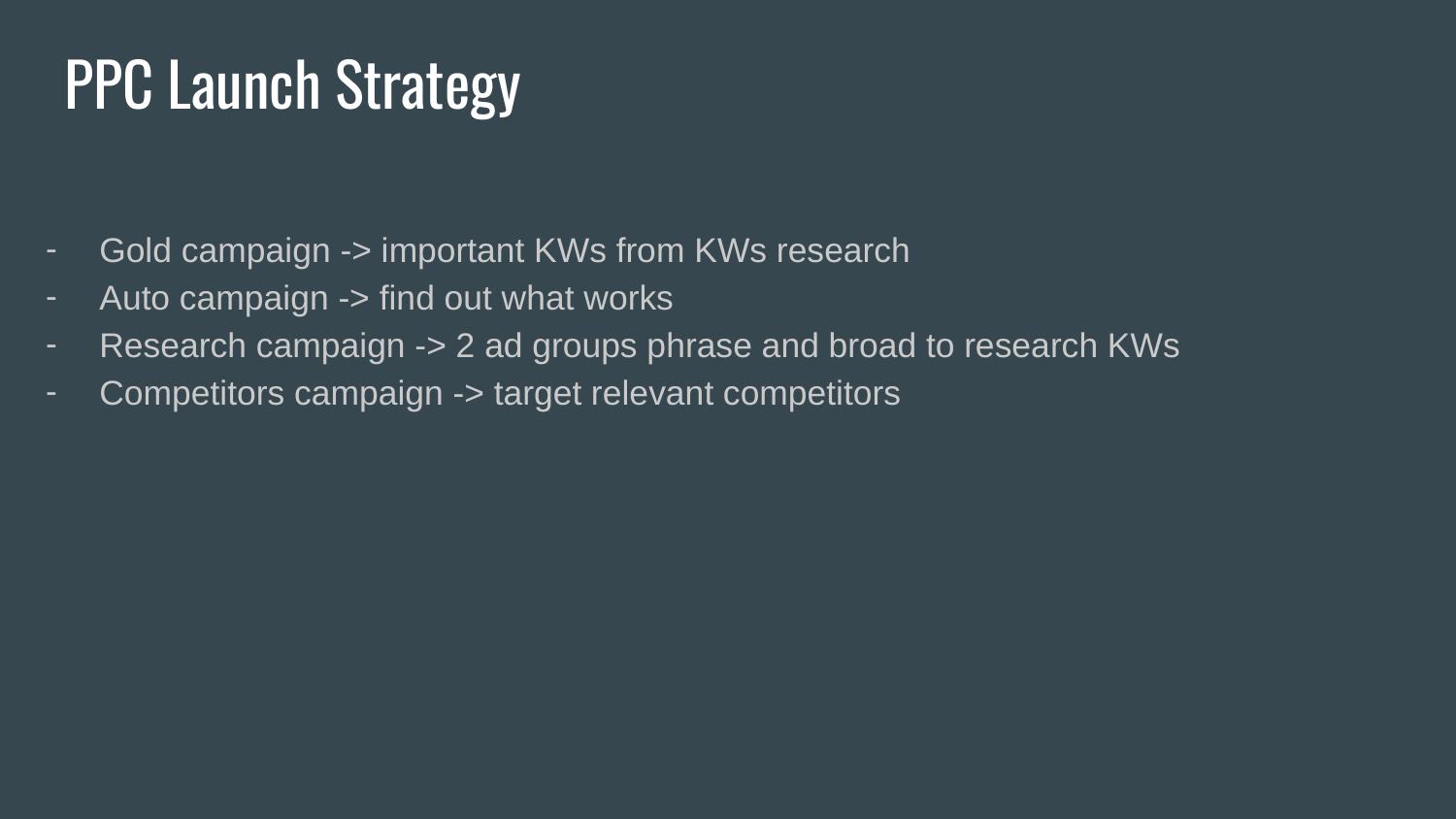

# PPC Launch Strategy
Gold campaign -> important KWs from KWs research
Auto campaign -> find out what works
Research campaign -> 2 ad groups phrase and broad to research KWs
Competitors campaign -> target relevant competitors